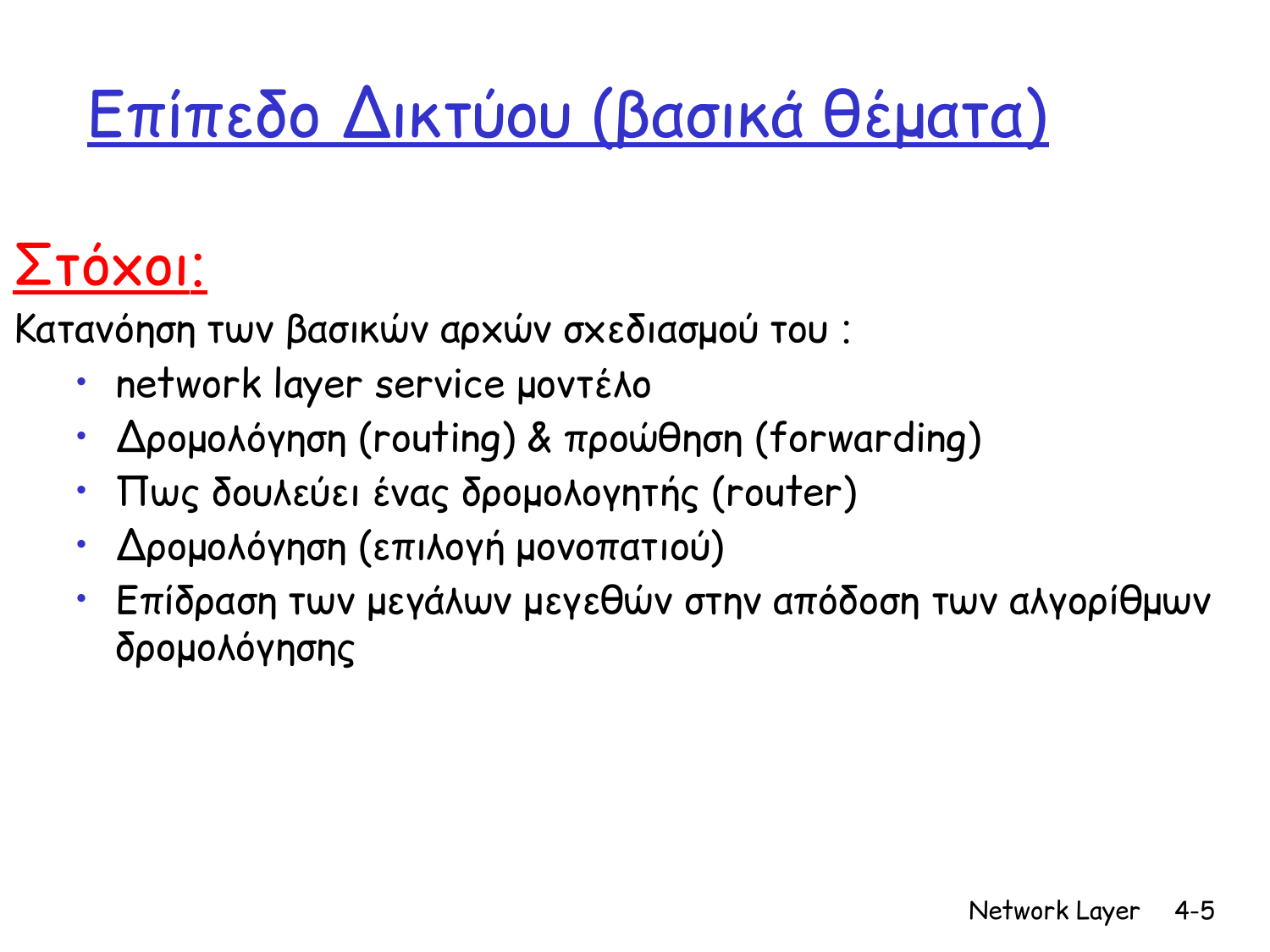

# Επίπεδο Δικτύου (βασικά θέματα)
Στόχοι:
Κατανόηση των βασικών αρχών σχεδιασμού του :
network layer service μοντέλο
Δρομολόγηση (routing) & προώθηση (forwarding)
Πως δουλεύει ένας δρομολογητής (router)
Δρομολόγηση (επιλογή μονοπατιού)
Επίδραση των μεγάλων μεγεθών στην απόδοση των αλγορίθμων δρομολόγησης
Network Layer
4-5